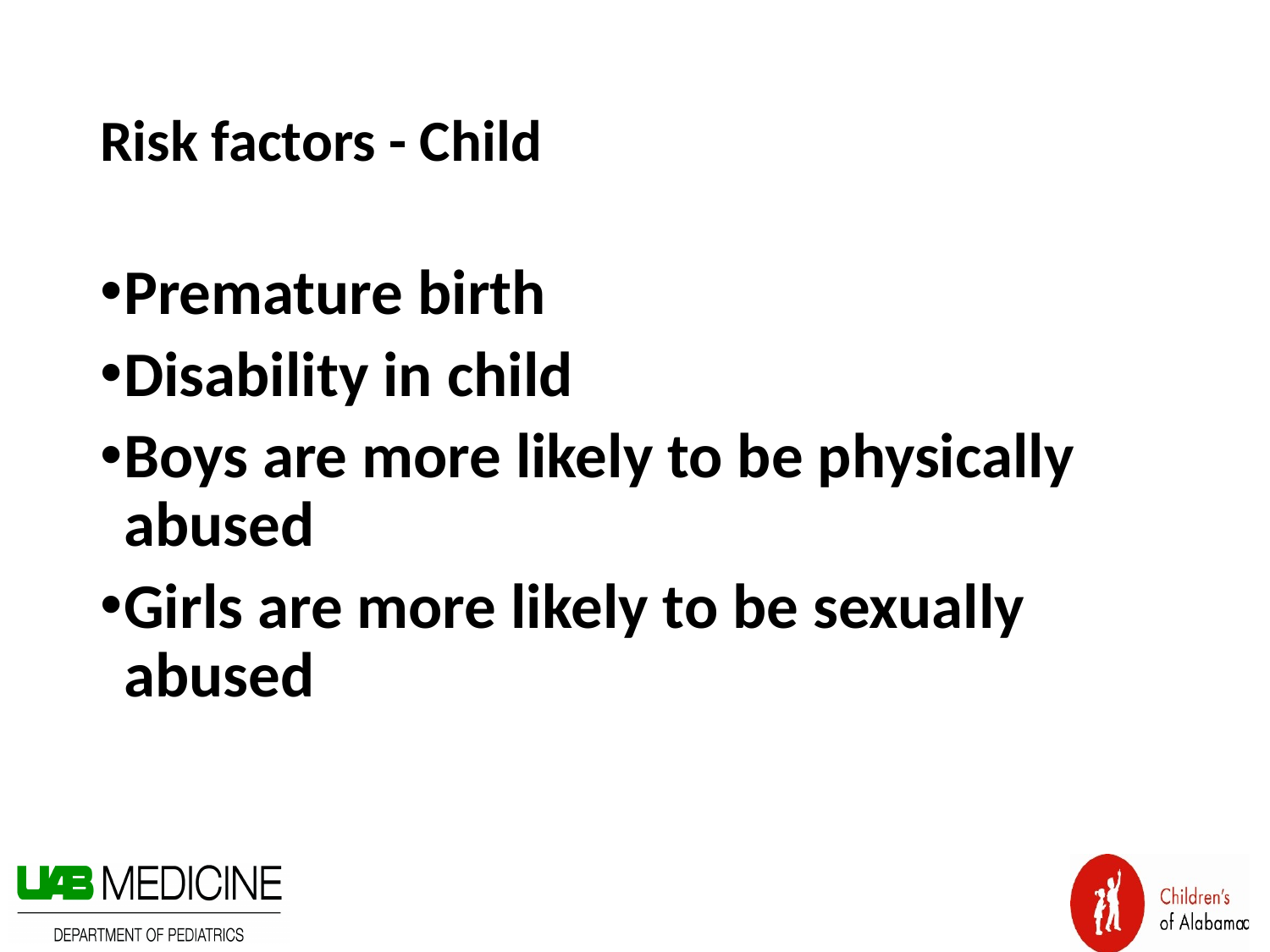

# Risk factors - Child
Premature birth
Disability in child
Boys are more likely to be physically abused
Girls are more likely to be sexually    abused